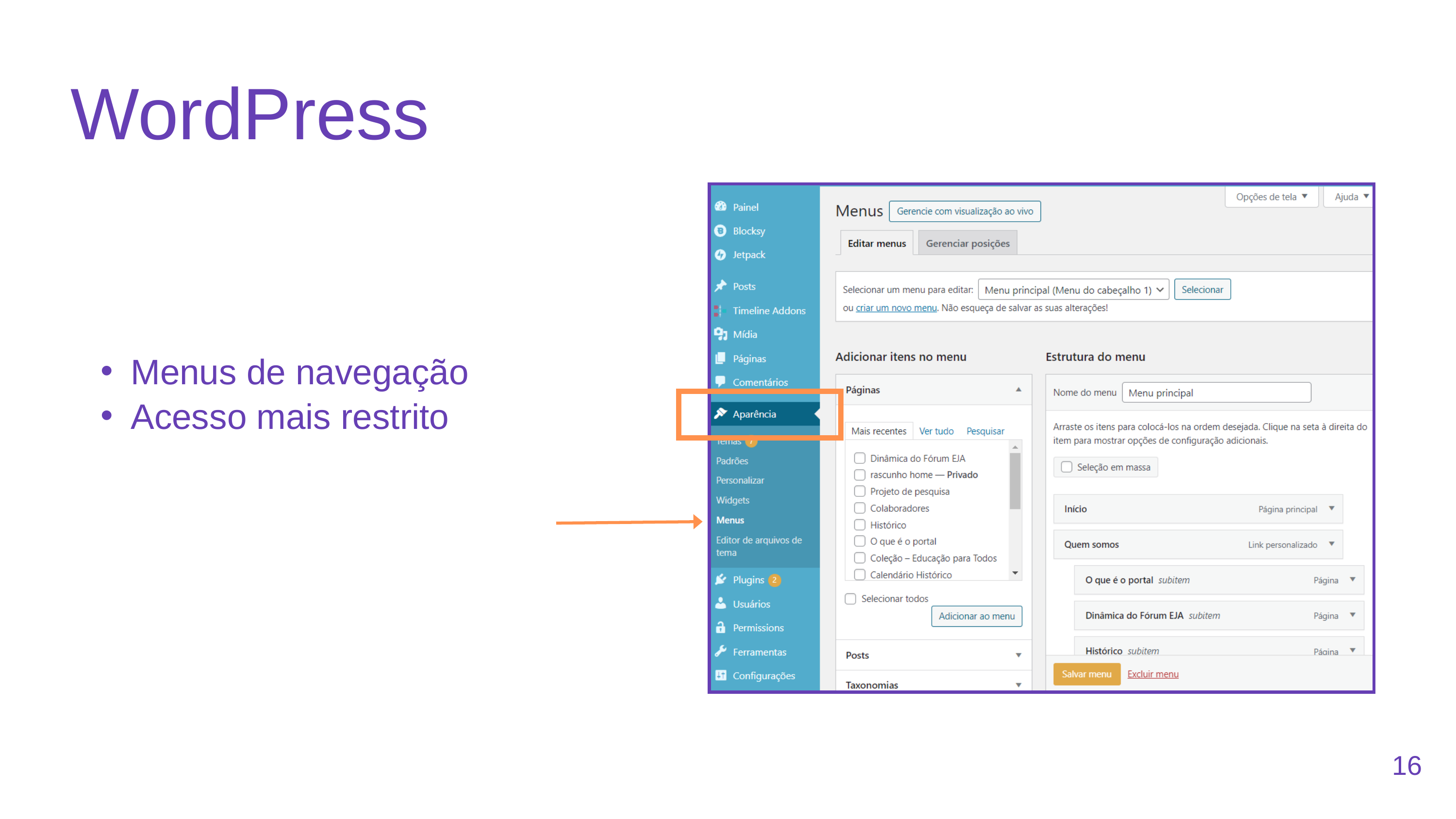

WordPress

MENU DE APARÊNCIA
Menus de navegação
Acesso mais restrito

16